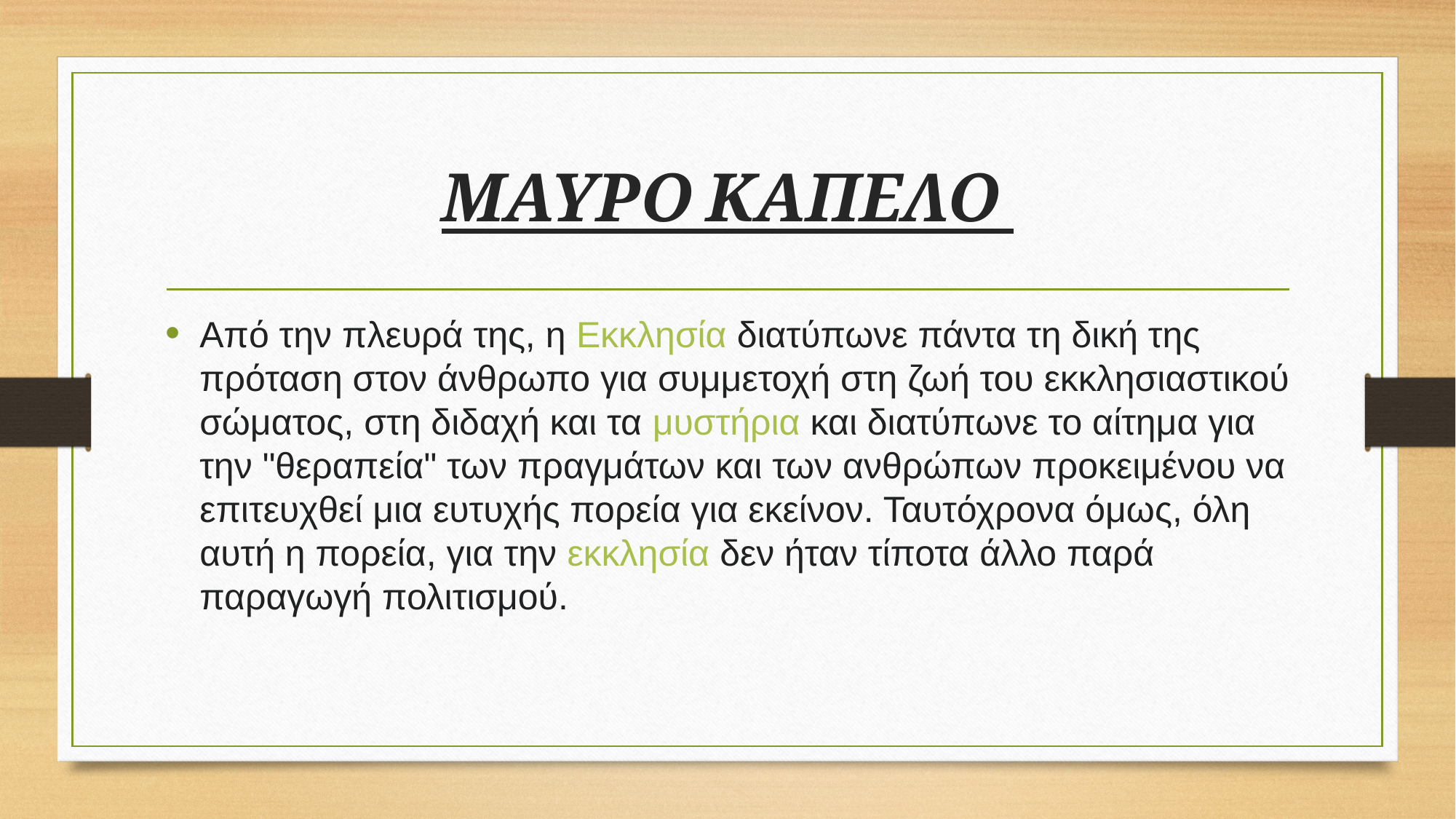

# ΜΑΥΡΟ ΚΑΠΕΛΟ
Από την πλευρά της, η Εκκλησία διατύπωνε πάντα τη δική της πρόταση στον άνθρωπο για συμμετοχή στη ζωή του εκκλησιαστικού σώματος, στη διδαχή και τα μυστήρια και διατύπωνε το αίτημα για την "θεραπεία" των πραγμάτων και των ανθρώπων προκειμένου να επιτευχθεί μια ευτυχής πορεία για εκείνον. Ταυτόχρονα όμως, όλη αυτή η πορεία, για την εκκλησία δεν ήταν τίποτα άλλο παρά παραγωγή πολιτισμού.